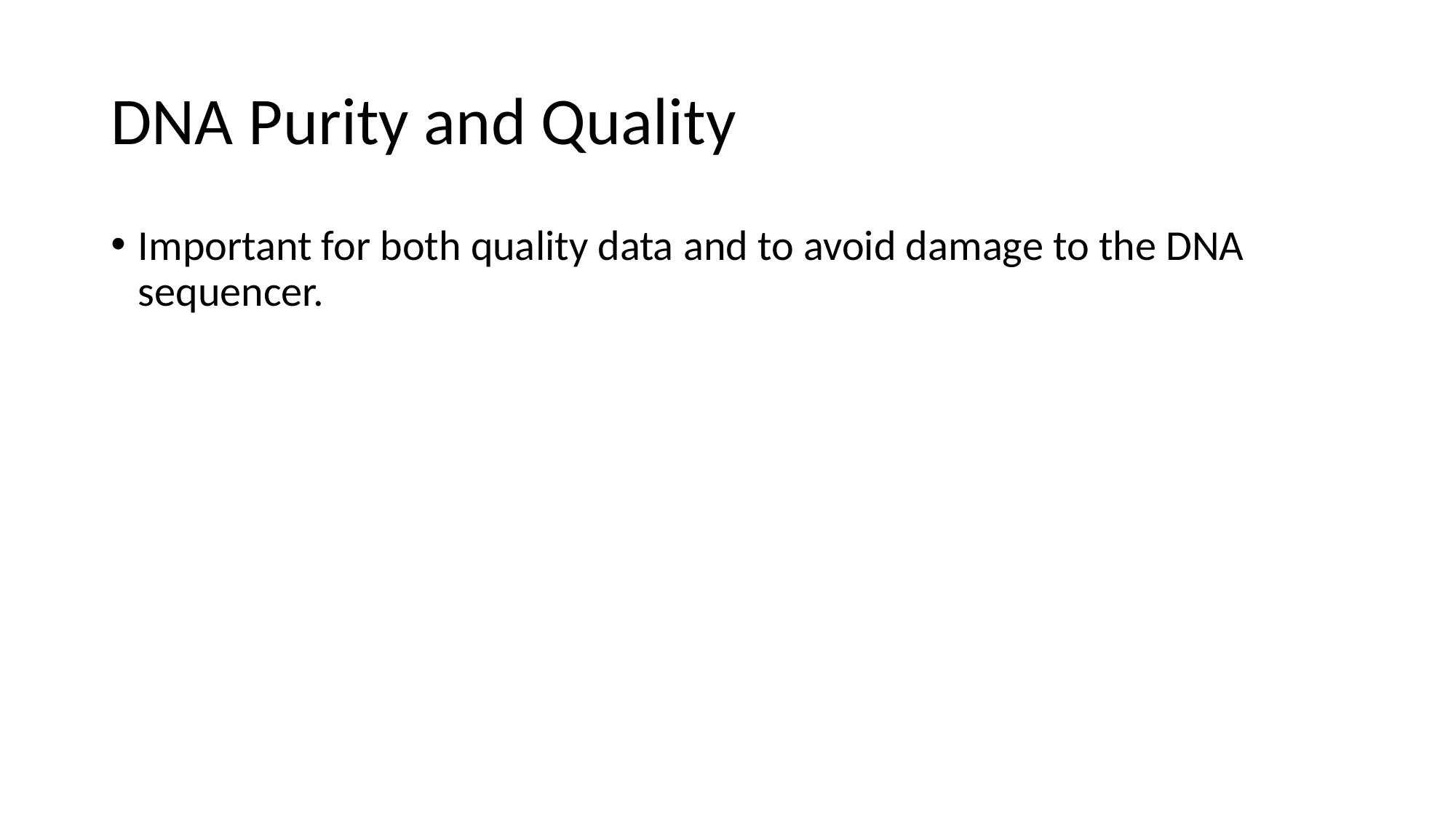

# DNA Purity and Quality
Important for both quality data and to avoid damage to the DNA sequencer.